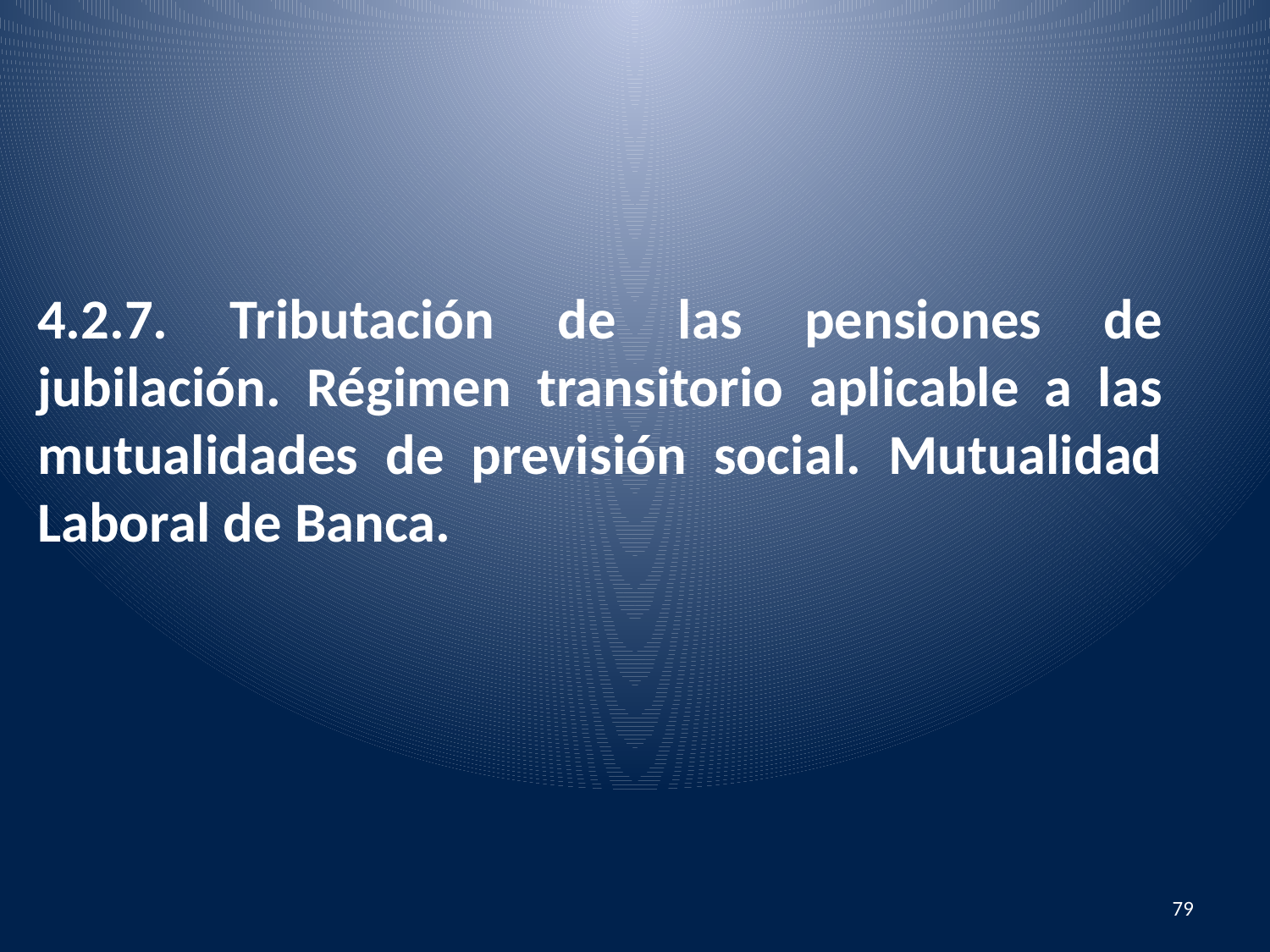

4.2.7. Tributación de las pensiones de jubilación. Régimen transitorio aplicable a las mutualidades de previsión social. Mutualidad Laboral de Banca.
79